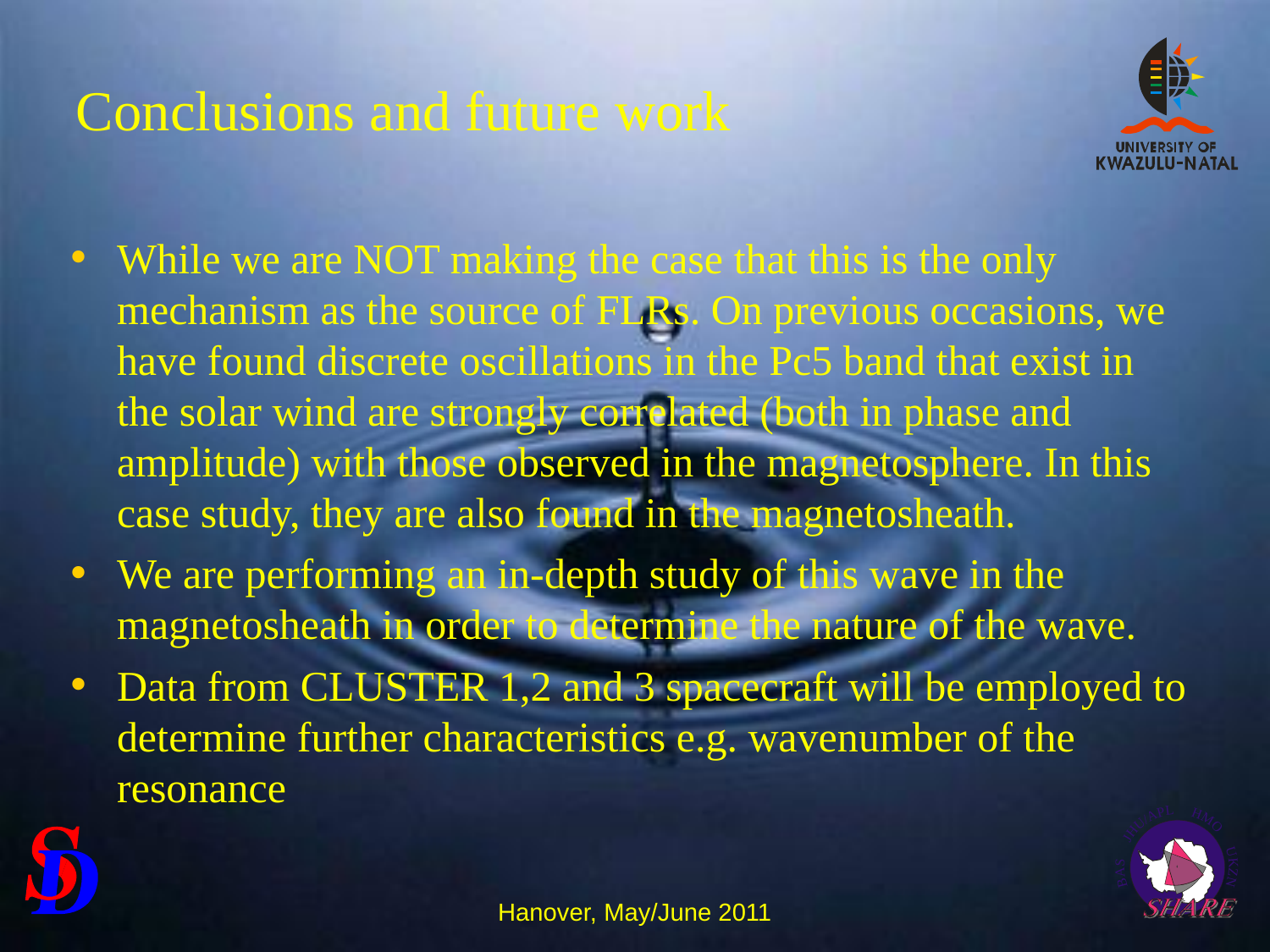

Conclusions and future work
While we are NOT making the case that this is the only mechanism as the source of FLRs. On previous occasions, we have found discrete oscillations in the Pc5 band that exist in the solar wind are strongly correlated (both in phase and amplitude) with those observed in the magnetosphere. In this case study, they are also found in the magnetosheath.
We are performing an in-depth study of this wave in the magnetosheath in order to determine the nature of the wave.
Data from CLUSTER 1,2 and 3 spacecraft will be employed to determine further characteristics e.g. wavenumber of the resonance

Hanover, May/June 2011